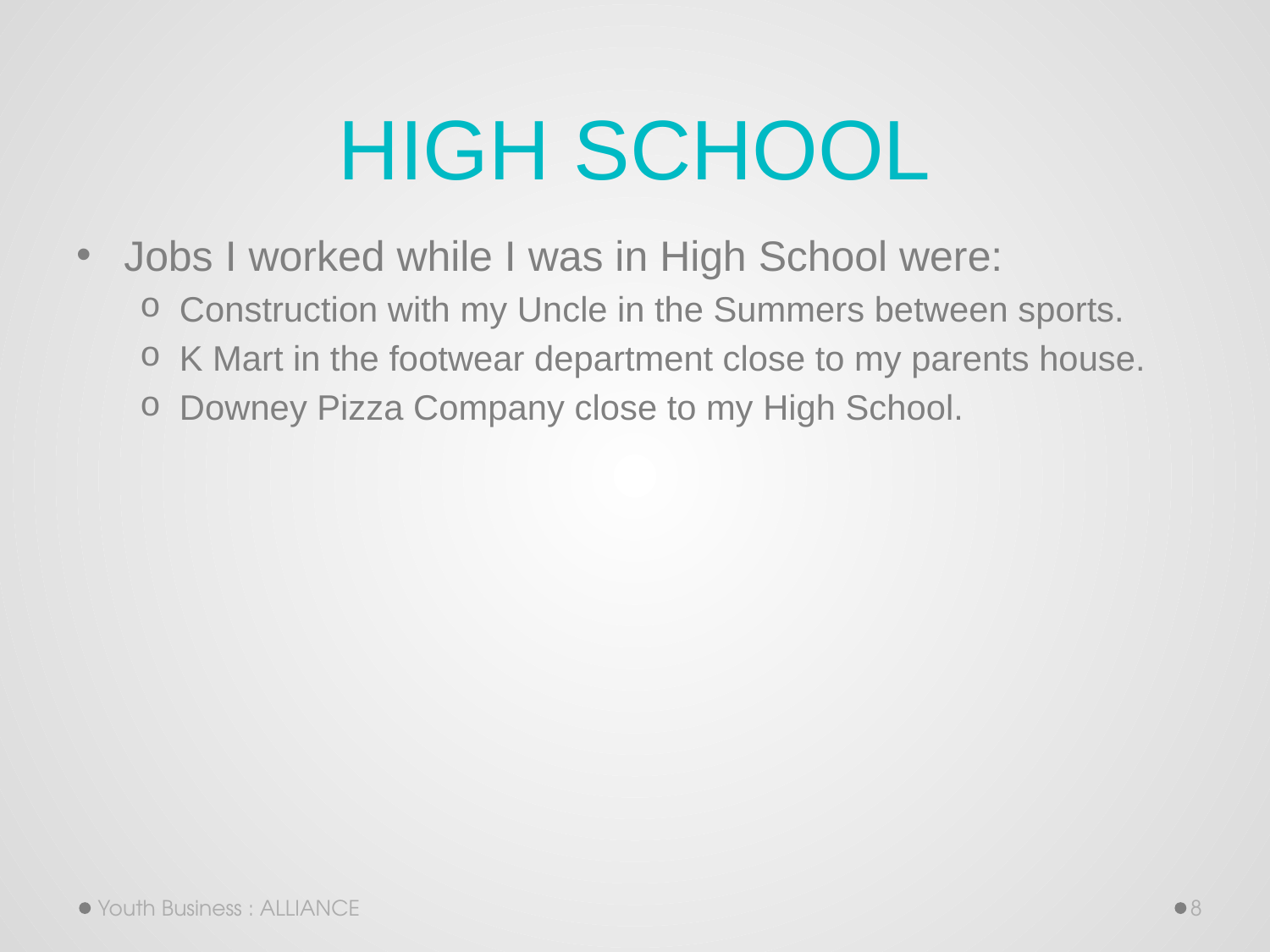

# High School
Jobs I worked while I was in High School were:
Construction with my Uncle in the Summers between sports.
K Mart in the footwear department close to my parents house.
Downey Pizza Company close to my High School.

Youth Business : ALLIANCE
8